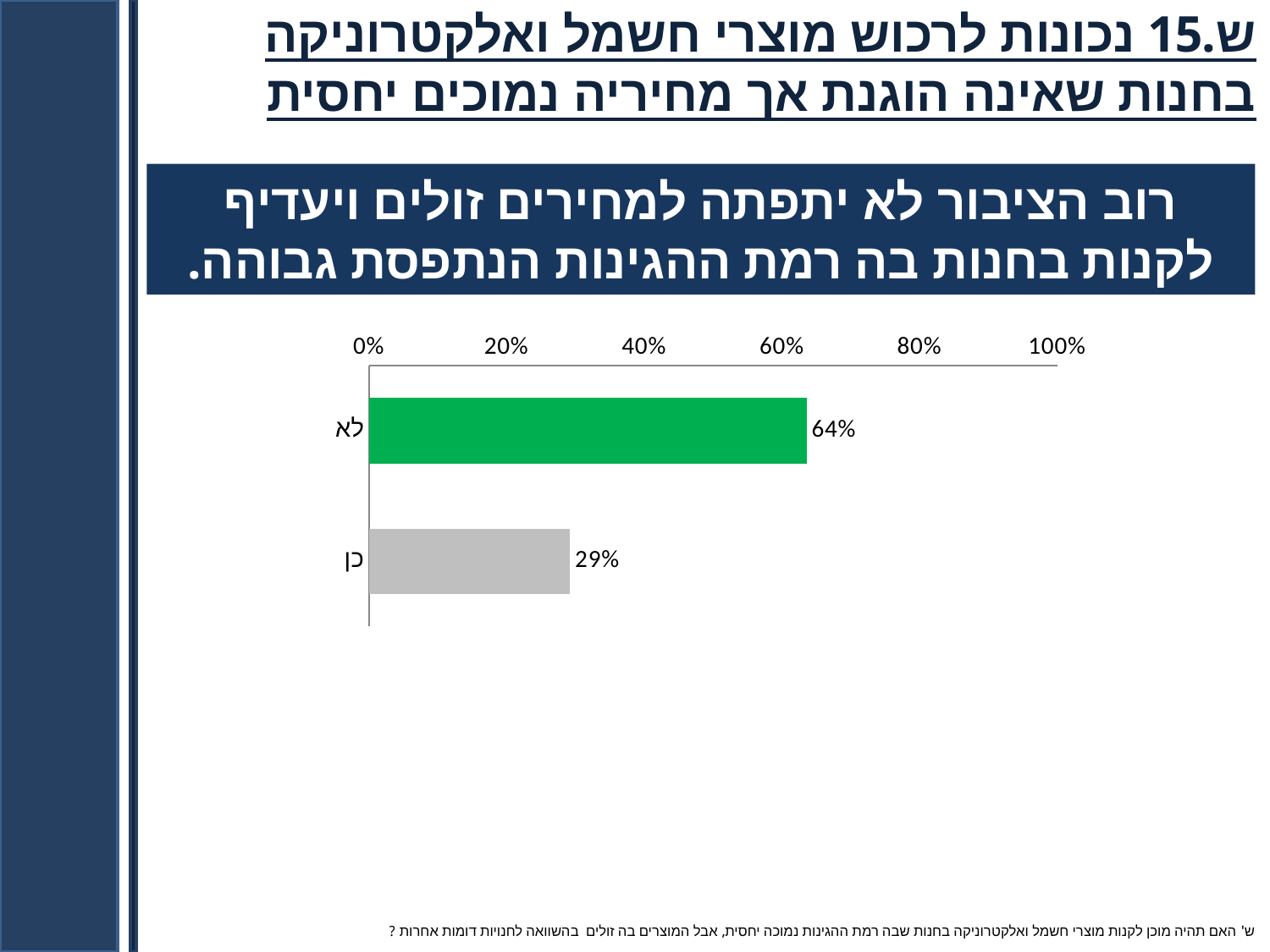

ש.15 נכונות לרכוש מוצרי חשמל ואלקטרוניקה בחנות שאינה הוגנת אך מחיריה נמוכים יחסית
רוב הציבור לא יתפתה למחירים זולים ויעדיף לקנות בחנות בה רמת ההגינות הנתפסת גבוהה.

### Chart

| Category | נכונות לקנות בחנות לא הוגנת |
|---|---|
| לא | 0.635719913279614 |
| כן | 0.29196607176782013 |
לא קרה
קרה
ש' האם תהיה מוכן לקנות מוצרי חשמל ואלקטרוניקה בחנות שבה רמת ההגינות נמוכה יחסית, אבל המוצרים בה זולים  בהשוואה לחנויות דומות אחרות ?